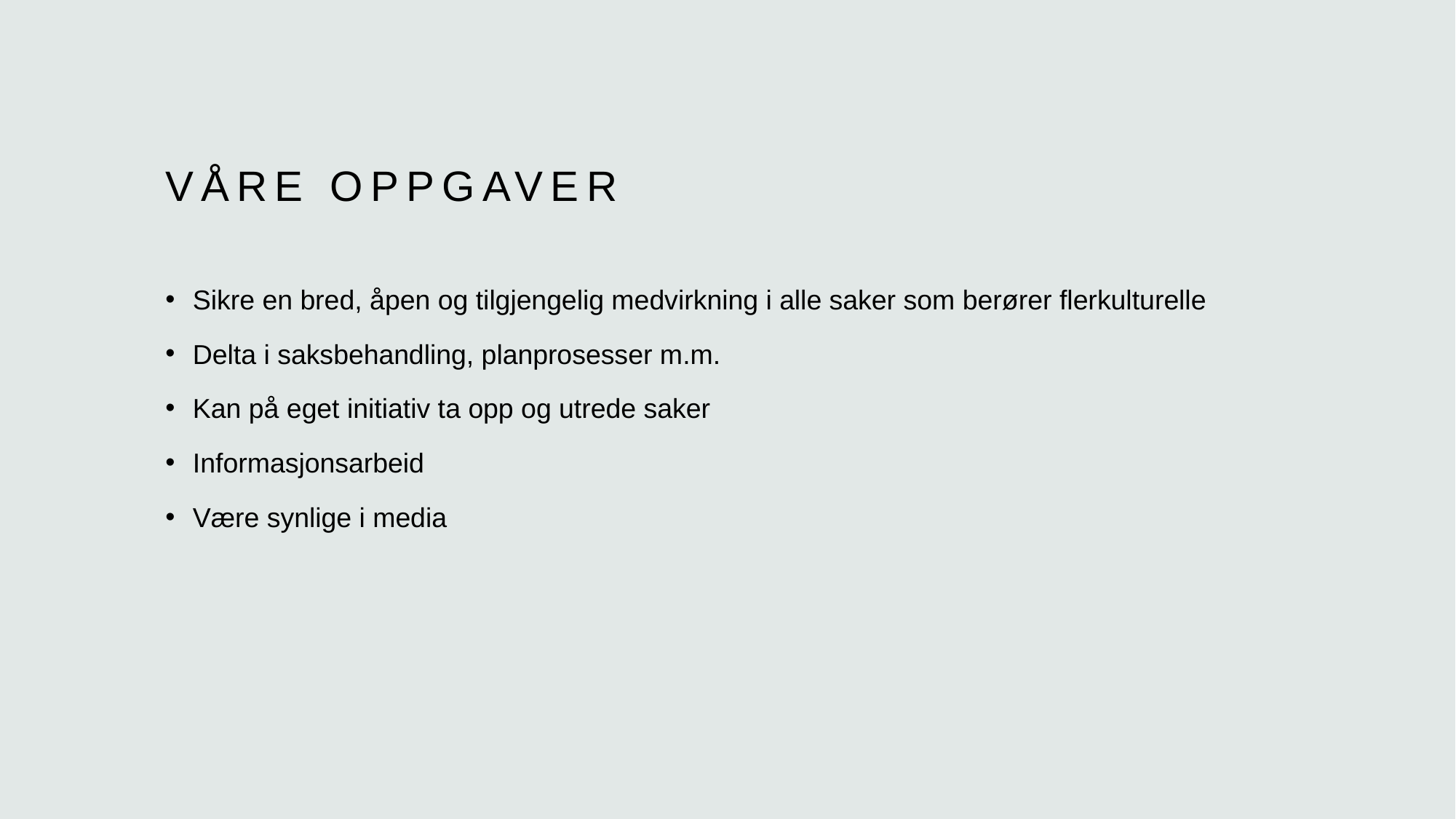

# Våre oppgaver
Sikre en bred, åpen og tilgjengelig medvirkning i alle saker som berører flerkulturelle
Delta i saksbehandling, planprosesser m.m.
Kan på eget initiativ ta opp og utrede saker
Informasjonsarbeid
Være synlige i media